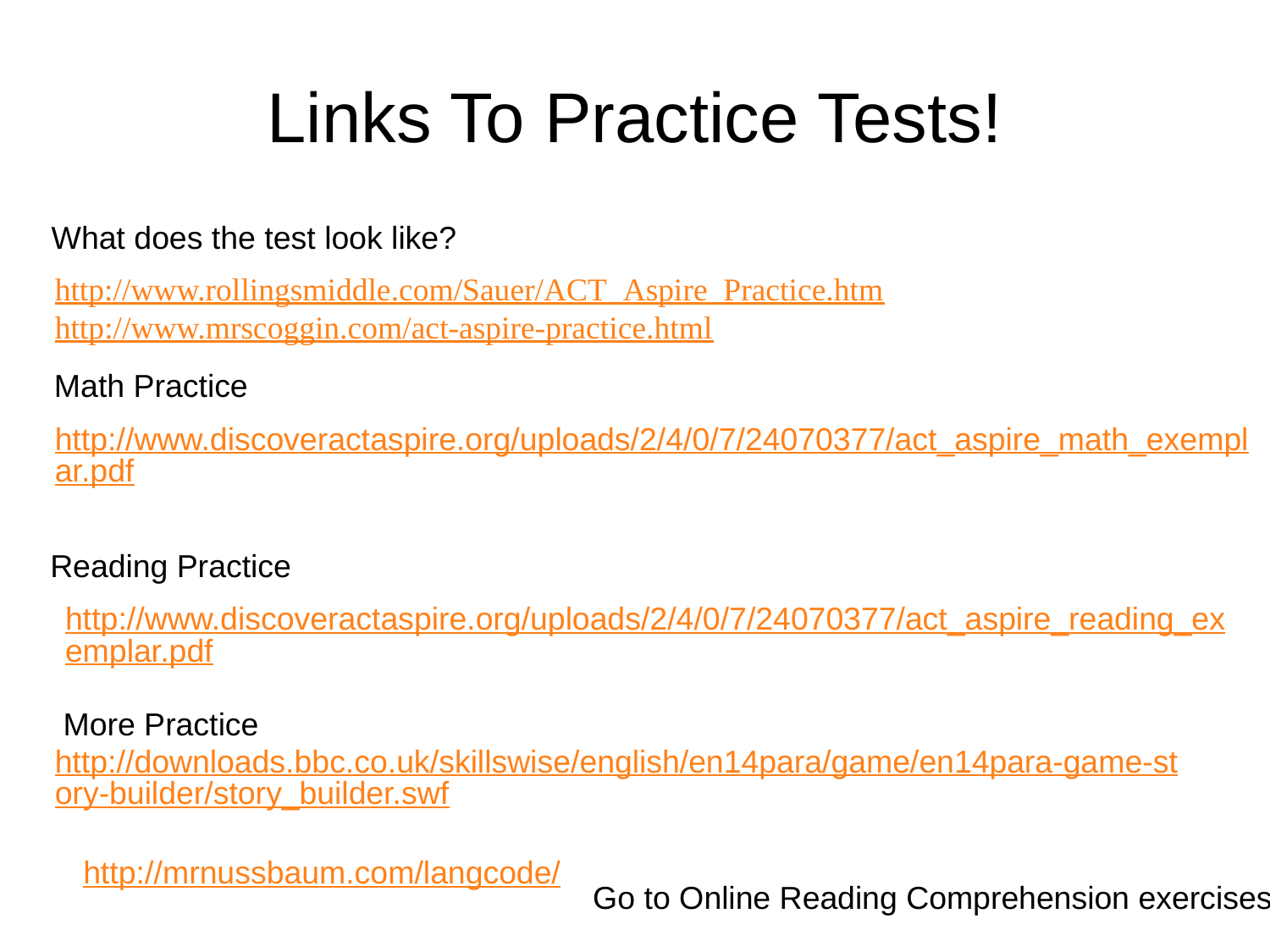

Links To Practice Tests!
What does the test look like?
http://www.rollingsmiddle.com/Sauer/ACT_Aspire_Practice.htm
http://www.mrscoggin.com/act-aspire-practice.html
Math Practice
http://www.discoveractaspire.org/uploads/2/4/0/7/24070377/act_aspire_math_exemplar.pdf
Reading Practice
http://www.discoveractaspire.org/uploads/2/4/0/7/24070377/act_aspire_reading_exemplar.pdf
More Practice
http://downloads.bbc.co.uk/skillswise/english/en14para/game/en14para-game-story-builder/story_builder.swf
http://mrnussbaum.com/langcode/
Go to Online Reading Comprehension exercises